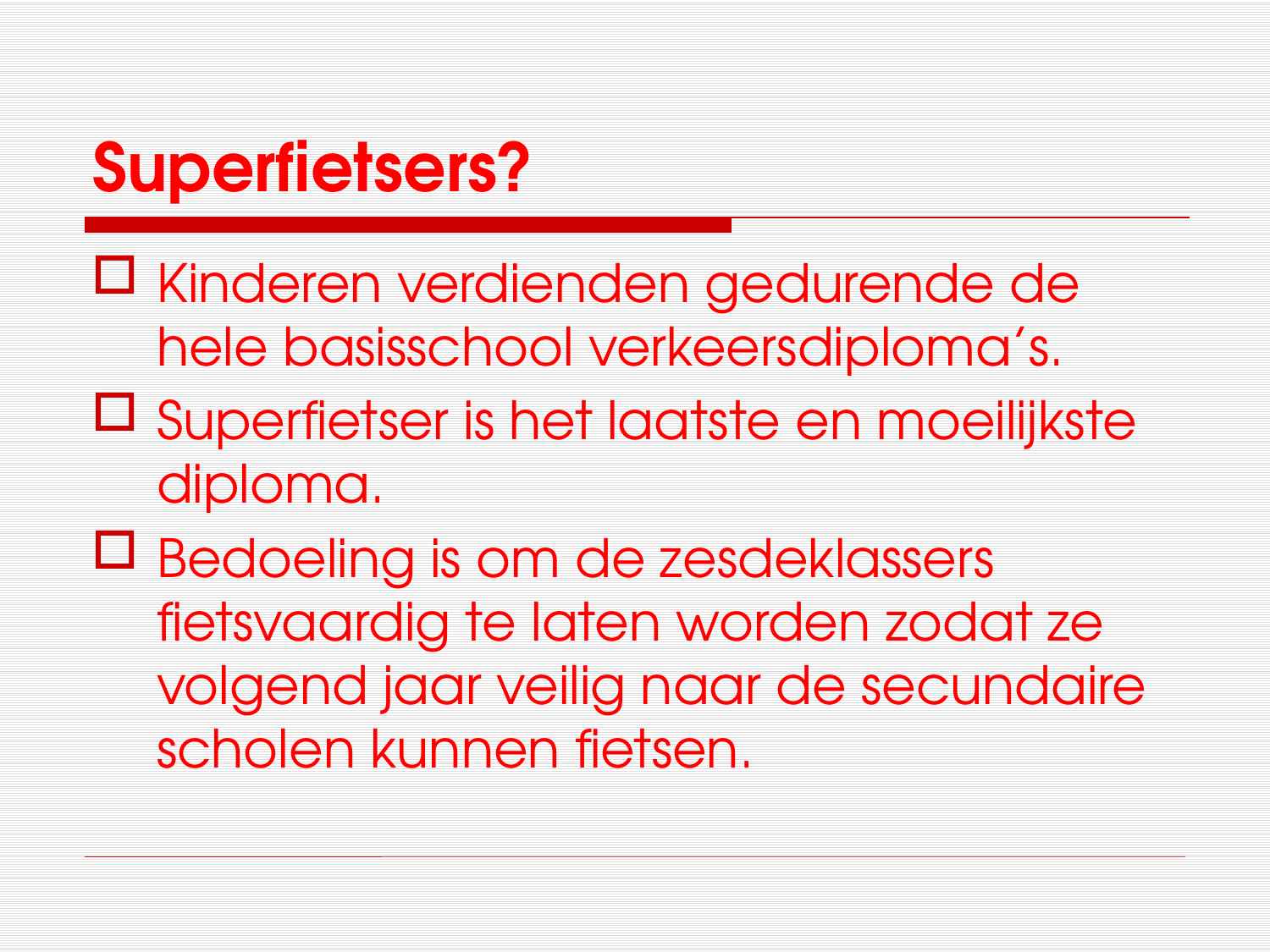

# Superfietsers?
Kinderen verdienden gedurende de hele basisschool verkeersdiploma’s.
Superfietser is het laatste en moeilijkste diploma.
Bedoeling is om de zesdeklassers fietsvaardig te laten worden zodat ze volgend jaar veilig naar de secundaire scholen kunnen fietsen.